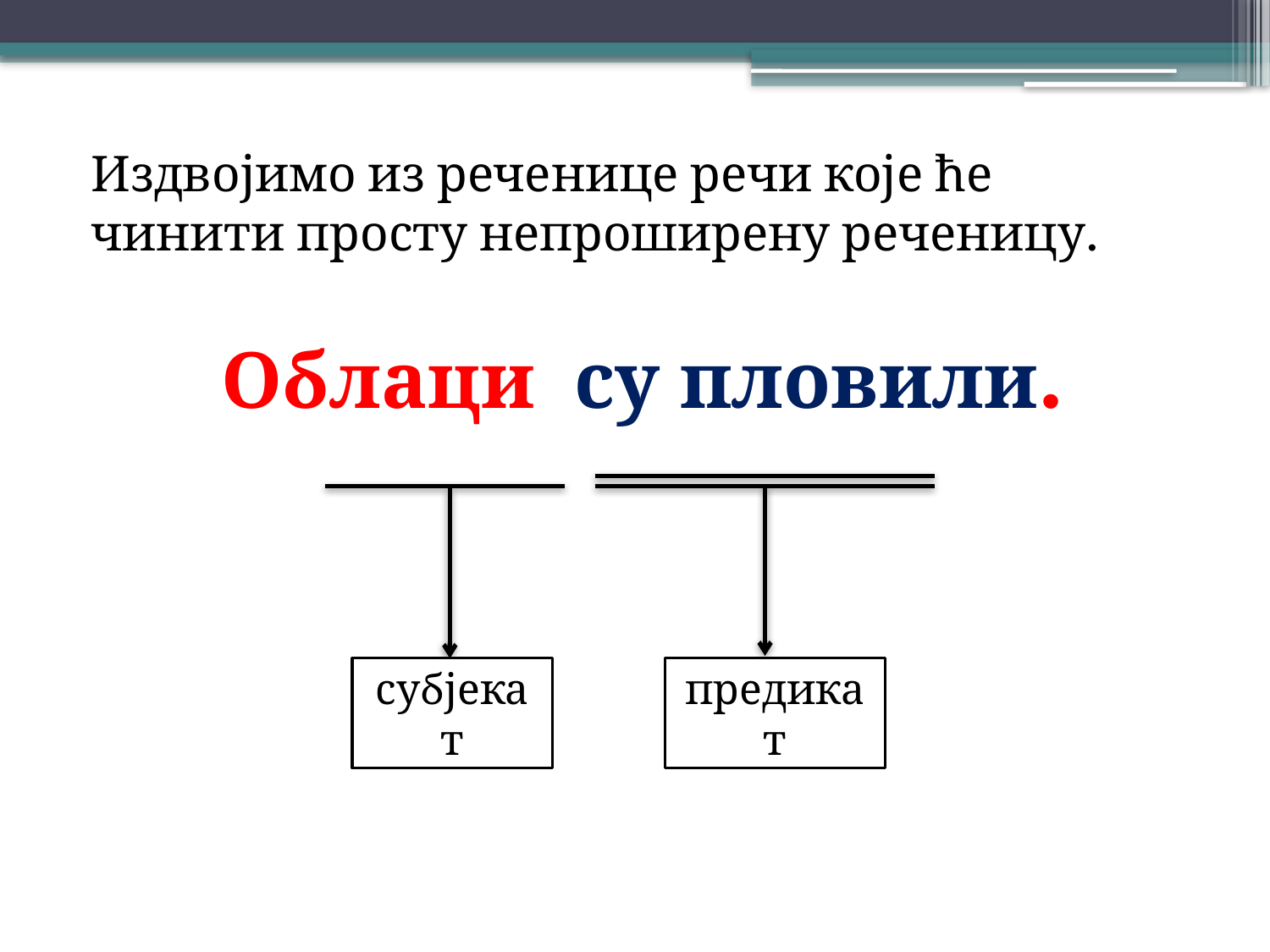

Издвојимо из реченице речи које ће чинити просту непроширену реченицу.

Облаци  су пловили.

субјекат
предикат